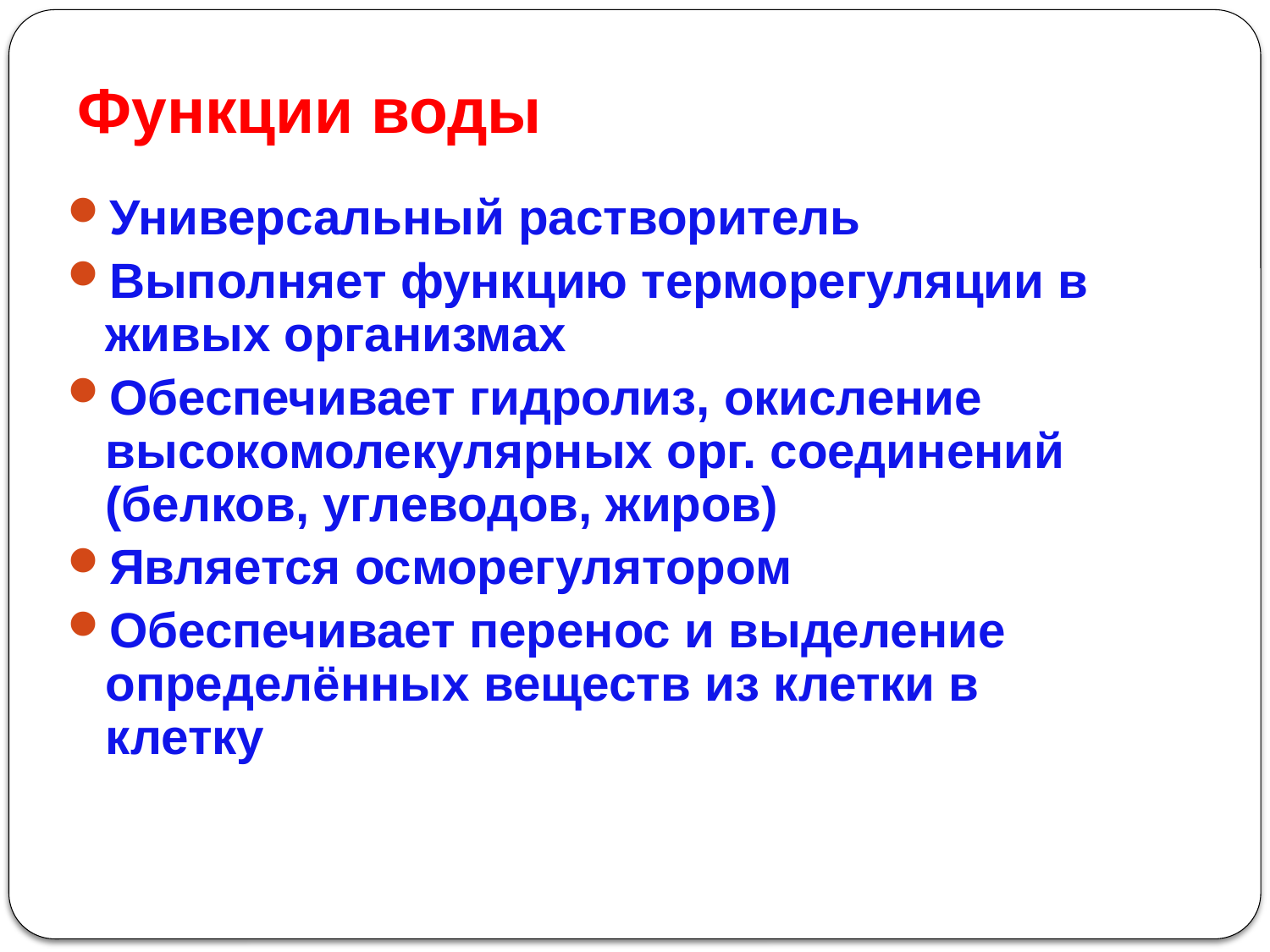

# Функции воды
Универсальный растворитель
Выполняет функцию терморегуляции в живых организмах
Обеспечивает гидролиз, окисление высокомолекулярных орг. соединений (белков, углеводов, жиров)
Является осморегулятором
Обеспечивает перенос и выделение определённых веществ из клетки в клетку